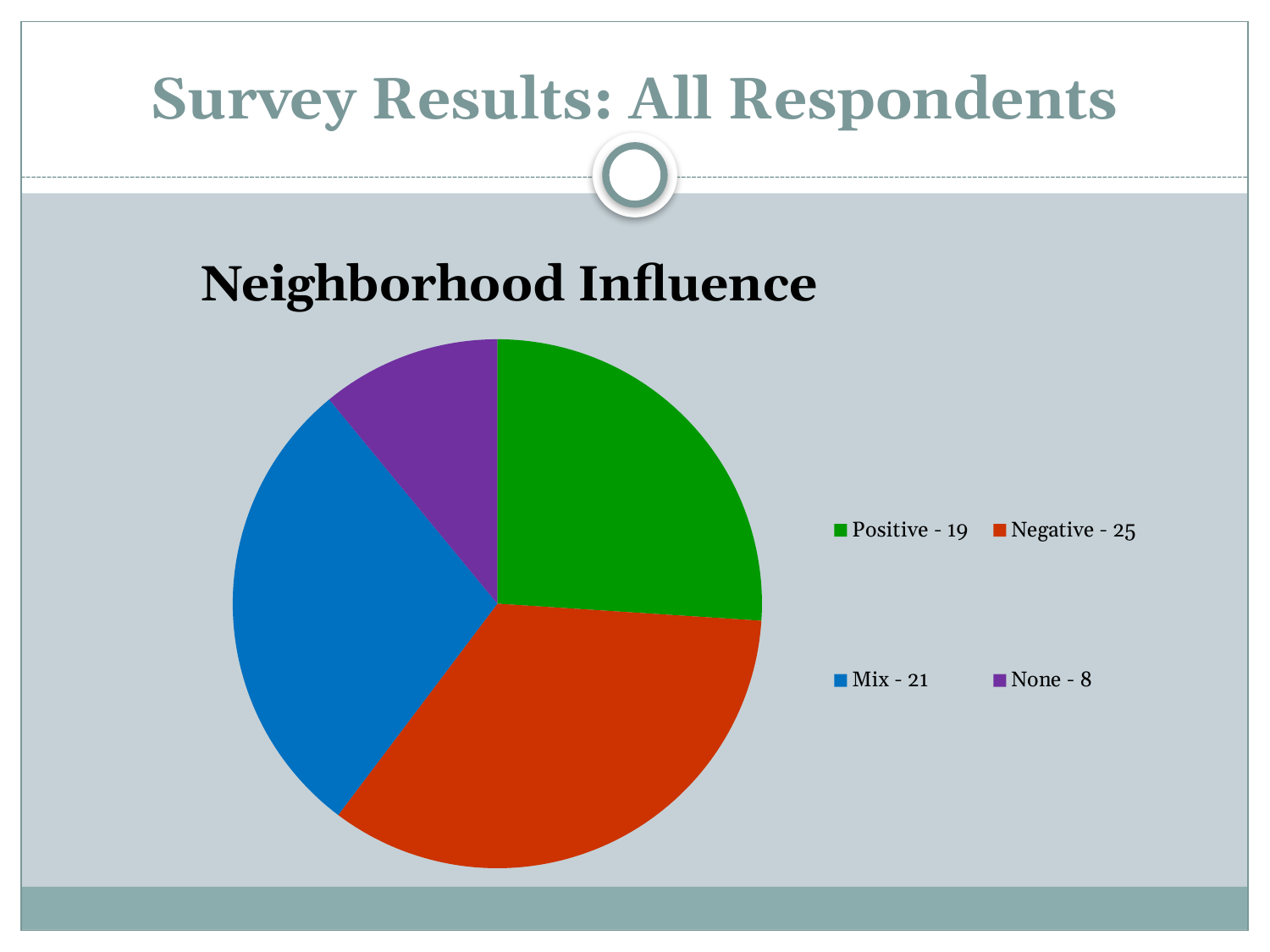

# Survey Results: All Respondents

### Chart: Neighborhood Influence

| Category |  |
|---|---|
| Positive - 19 | 19.0 |
| Negative - 25 | 25.0 |
| Mix - 21 | 21.0 |
| None - 8 | 8.0 |